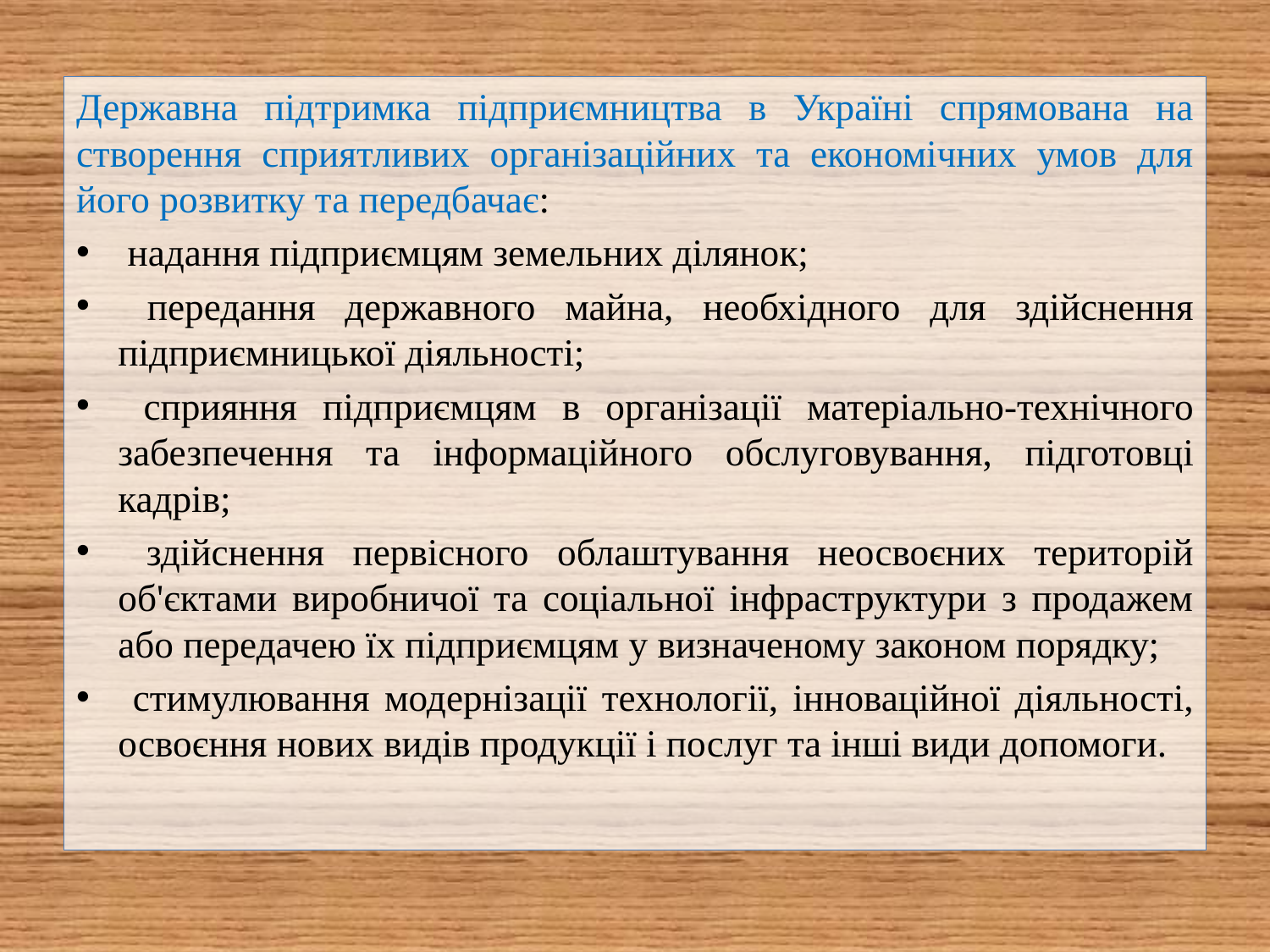

Державна підтримка підприємництва в Україні спрямована на створення сприятливих організаційних та економічних умов для його розвитку та передбачає:
 надання підприємцям земельних ділянок;
 передання державного майна, необхідного для здійснення підприємницької діяльності;
 сприяння підприємцям в організації матеріально-технічного забезпечення та інформаційного обслуговування, підготовці кадрів;
 здійснення первісного облаштування неосвоєних територій об'єктами виробничої та соціальної інфраструктури з продажем або передачею їх підприємцям у визначеному законом порядку;
 стимулювання модернізації технології, інноваційної діяльності, освоєння нових видів продукції і послуг та інші види допомоги.